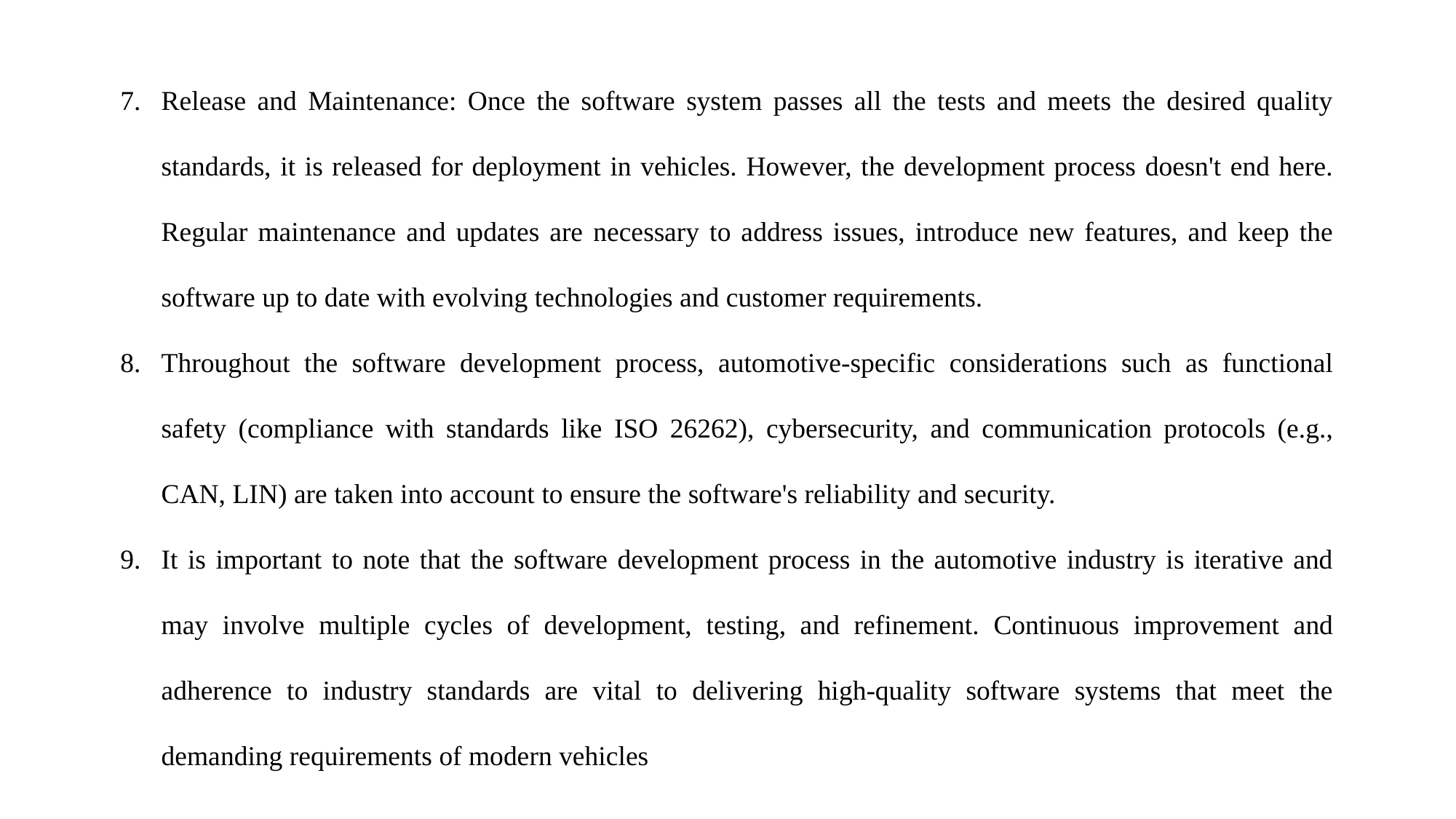

Release and Maintenance: Once the software system passes all the tests and meets the desired quality standards, it is released for deployment in vehicles. However, the development process doesn't end here. Regular maintenance and updates are necessary to address issues, introduce new features, and keep the software up to date with evolving technologies and customer requirements.
Throughout the software development process, automotive-specific considerations such as functional safety (compliance with standards like ISO 26262), cybersecurity, and communication protocols (e.g., CAN, LIN) are taken into account to ensure the software's reliability and security.
It is important to note that the software development process in the automotive industry is iterative and may involve multiple cycles of development, testing, and refinement. Continuous improvement and adherence to industry standards are vital to delivering high-quality software systems that meet the demanding requirements of modern vehicles